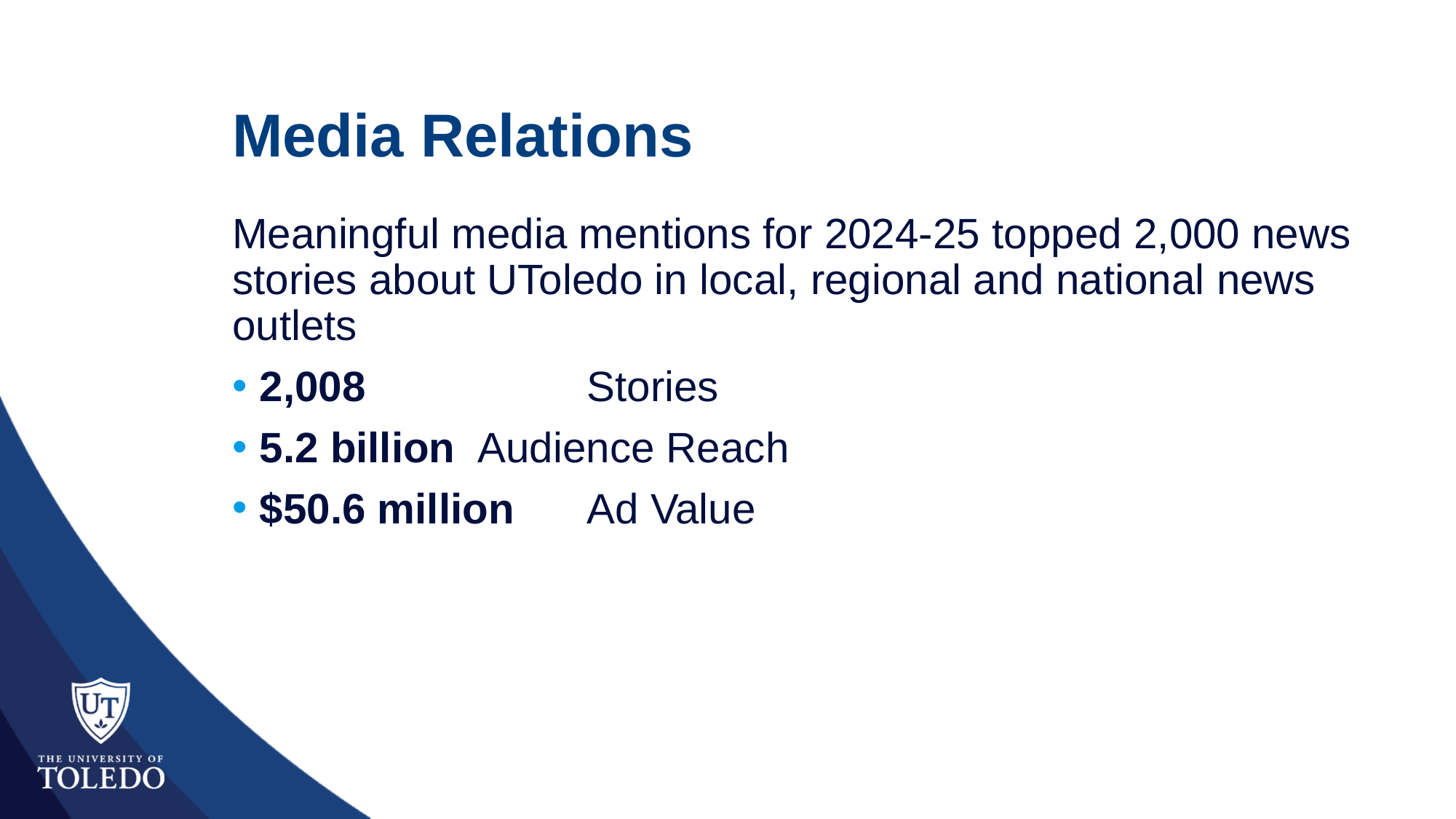

# Media Relations
Meaningful media mentions for 2024-25 topped 2,000 news stories about UToledo in local, regional and national news outlets
2,008 		Stories
5.2 billion 	Audience Reach
$50.6 million 	Ad Value